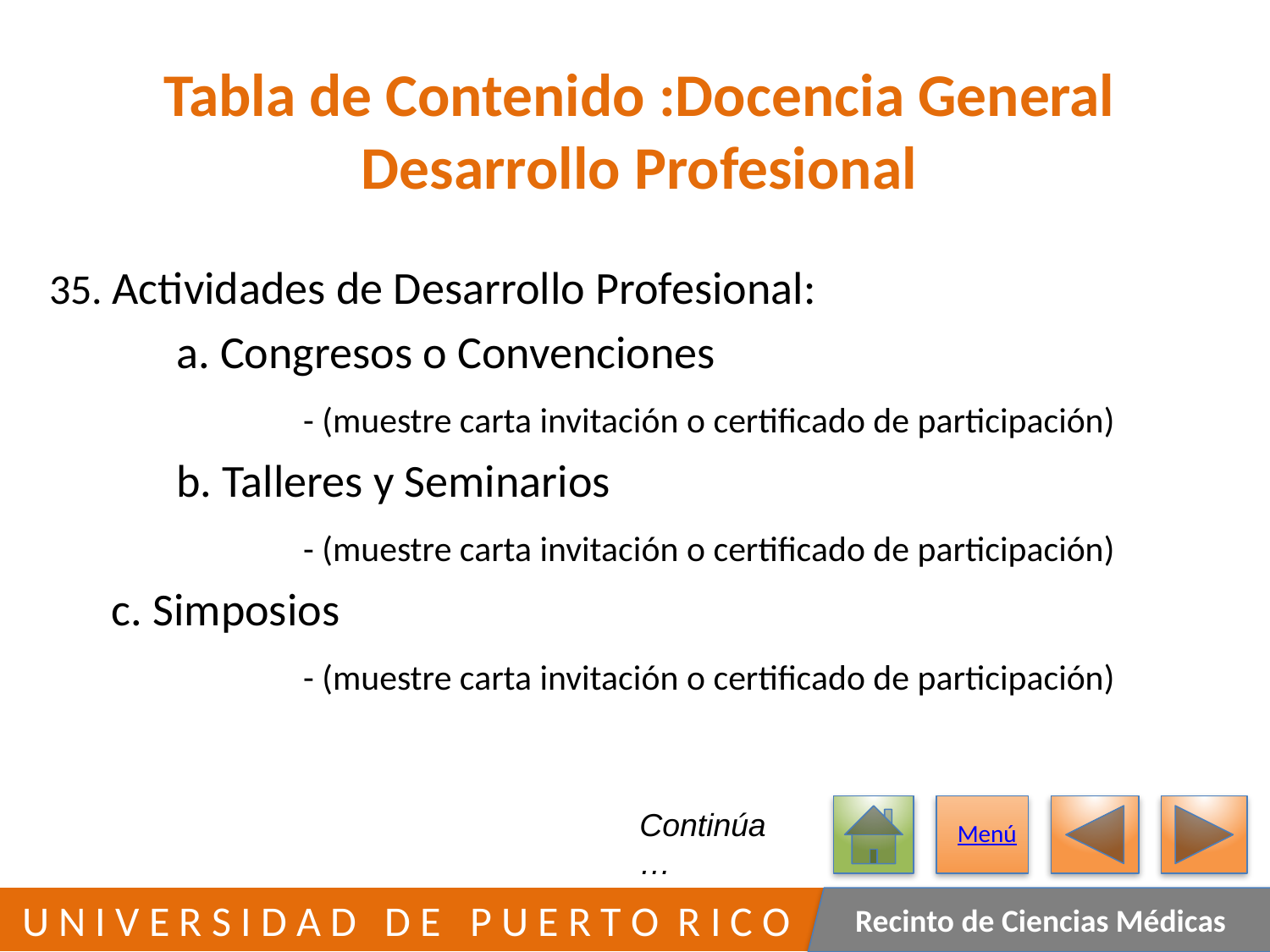

# Tabla de Contenido :Docencia General Desarrollo Profesional
35. Actividades de Desarrollo Profesional:
	a. Congresos o Convenciones
		- (muestre carta invitación o certificado de participación)
	b. Talleres y Seminarios
		- (muestre carta invitación o certificado de participación)
      c. Simposios
		- (muestre carta invitación o certificado de participación)

Menú

Continúa…
43
 U N I V E R S I D A D   D E   P U E R T O  R I C O

Recinto de Ciencias Médicas